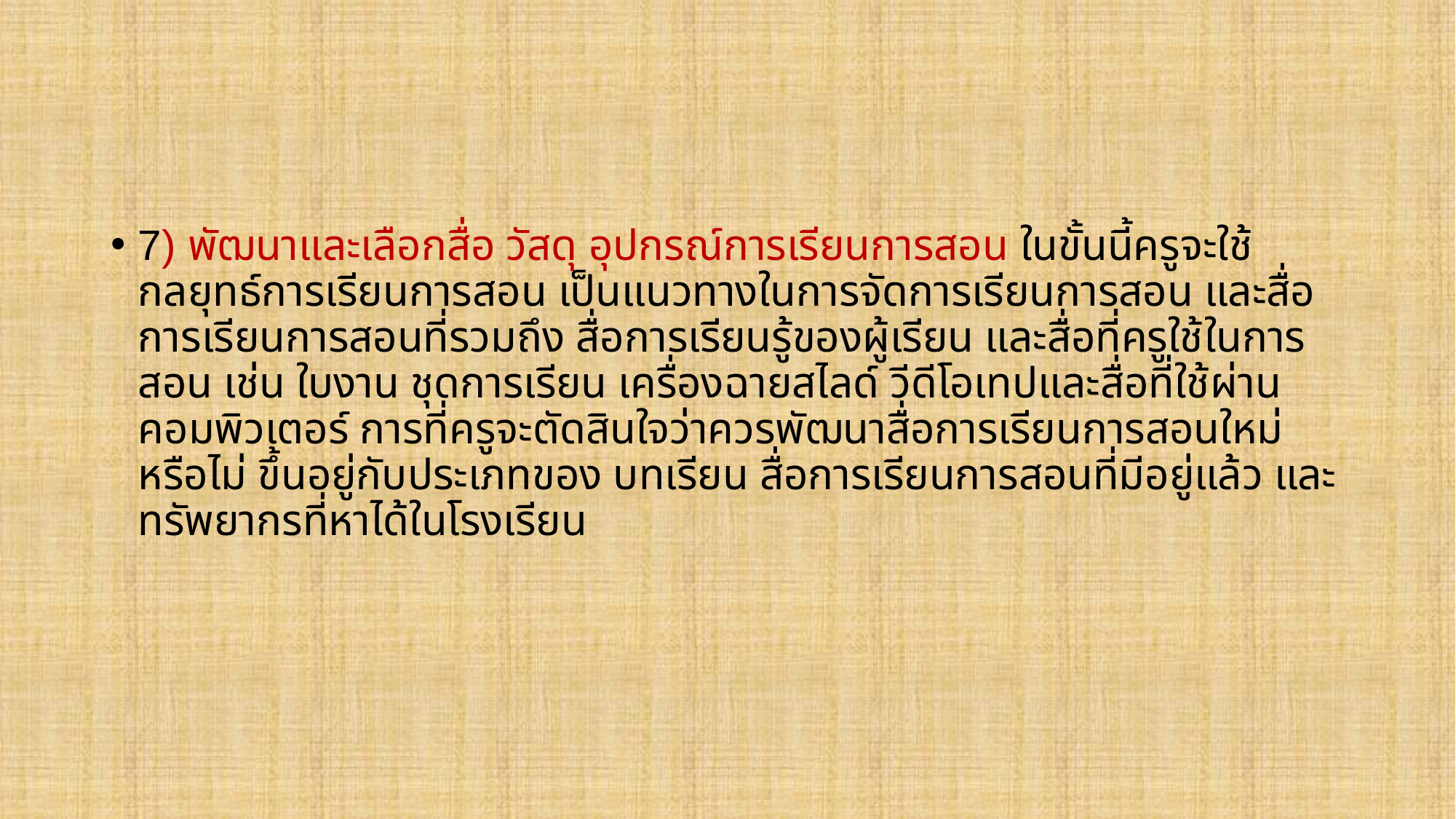

#
7) พัฒนาและเลือกสื่อ วัสดุ อุปกรณ์การเรียนการสอน ในขั้นนี้ครูจะใช้กลยุทธ์การเรียนการสอน เป็นแนวทางในการจัดการเรียนการสอน และสื่อการเรียนการสอนที่รวมถึง สื่อการเรียนรู้ของผู้เรียน และสื่อที่ครูใช้ในการสอน เช่น ใบงาน ชุดการเรียน เครื่องฉายสไลด์ วีดีโอเทปและสื่อที่ใช้ผ่าน คอมพิวเตอร์ การที่ครูจะตัดสินใจว่าควรพัฒนาสื่อการเรียนการสอนใหม่หรือไม่ ขึ้นอยู่กับประเภทของ บทเรียน สื่อการเรียนการสอนที่มีอยู่แล้ว และทรัพยากรที่หาได้ในโรงเรียน